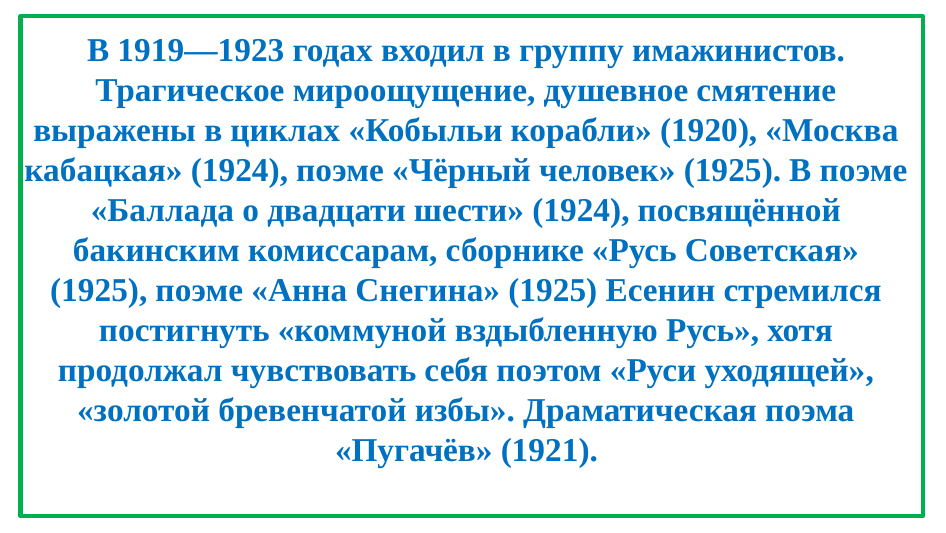

# В 1919—1923 годах входил в группу имажинистов. Трагическое мироощущение, душевное смятение выражены в циклах «Кобыльи корабли» (1920), «Москва кабацкая» (1924), поэме «Чёрный человек» (1925). В поэме «Баллада о двадцати шести» (1924), посвящённой бакинским комиссарам, сборнике «Русь Советская» (1925), поэме «Анна Снегина» (1925) Есенин стремился постигнуть «коммуной вздыбленную Русь», хотя продолжал чувствовать себя поэтом «Руси уходящей», «золотой бревенчатой избы». Драматическая поэма «Пугачёв» (1921).